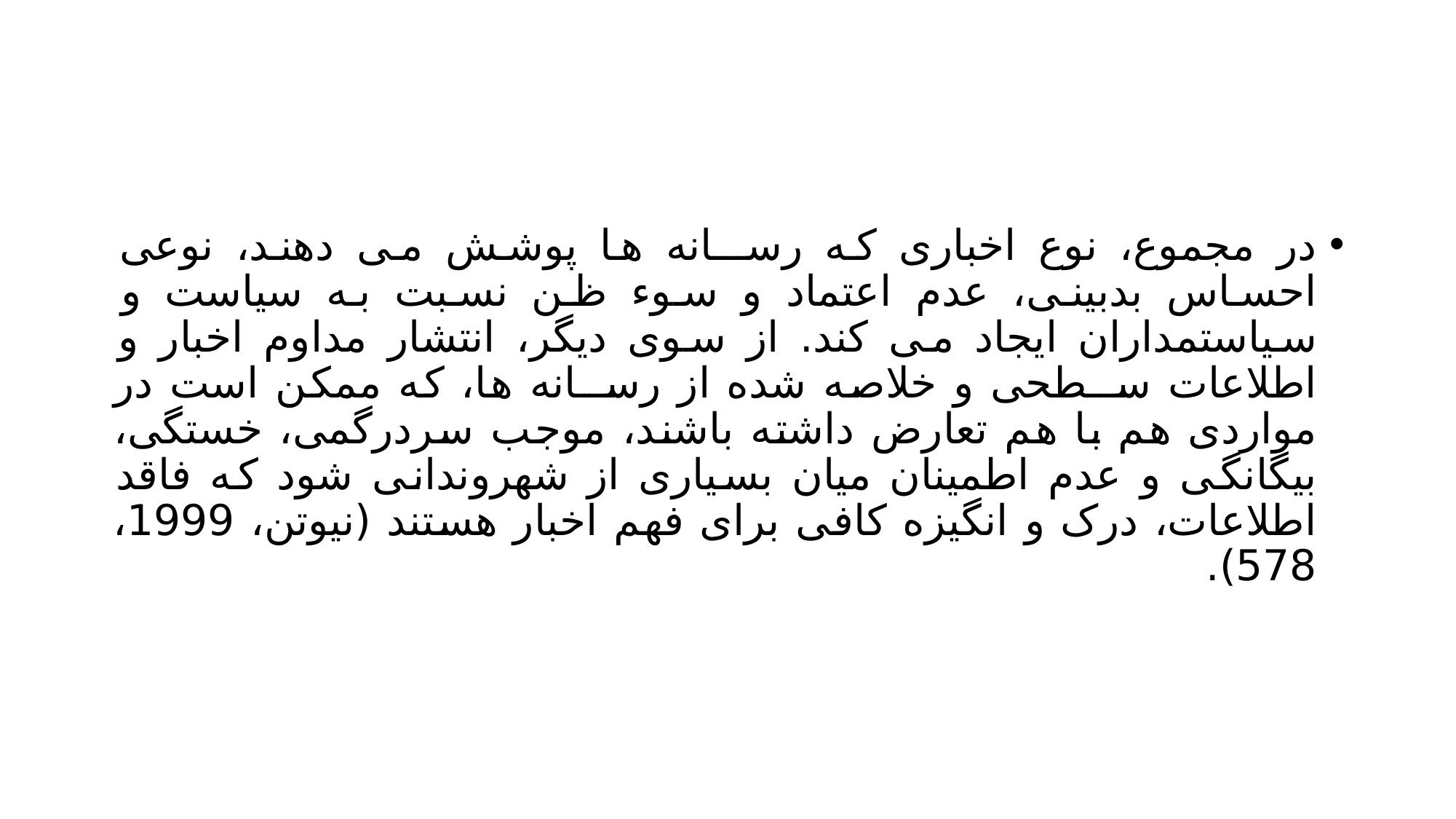

#
در مجموع، نوع اخباری که رســانه ها پوشش می دهند، نوعی احساس بدبینی، عدم اعتماد و سوء ظن نسبت به سیاست و سیاستمداران ایجاد می کند. از سوی دیگر، انتشار مداوم اخبار و اطلاعات ســطحی و خلاصه شده از رســانه ها، که ممکن است در مواردی هم با هم تعارض داشته باشند، موجب سردرگمی، خستگی، بیگانگی و عدم اطمینان میان بسیاری از شهروندانی شود که فاقد اطلاعات، درک و انگیزه کافی برای فهم اخبار هستند (نیوتن، 1999، 578).